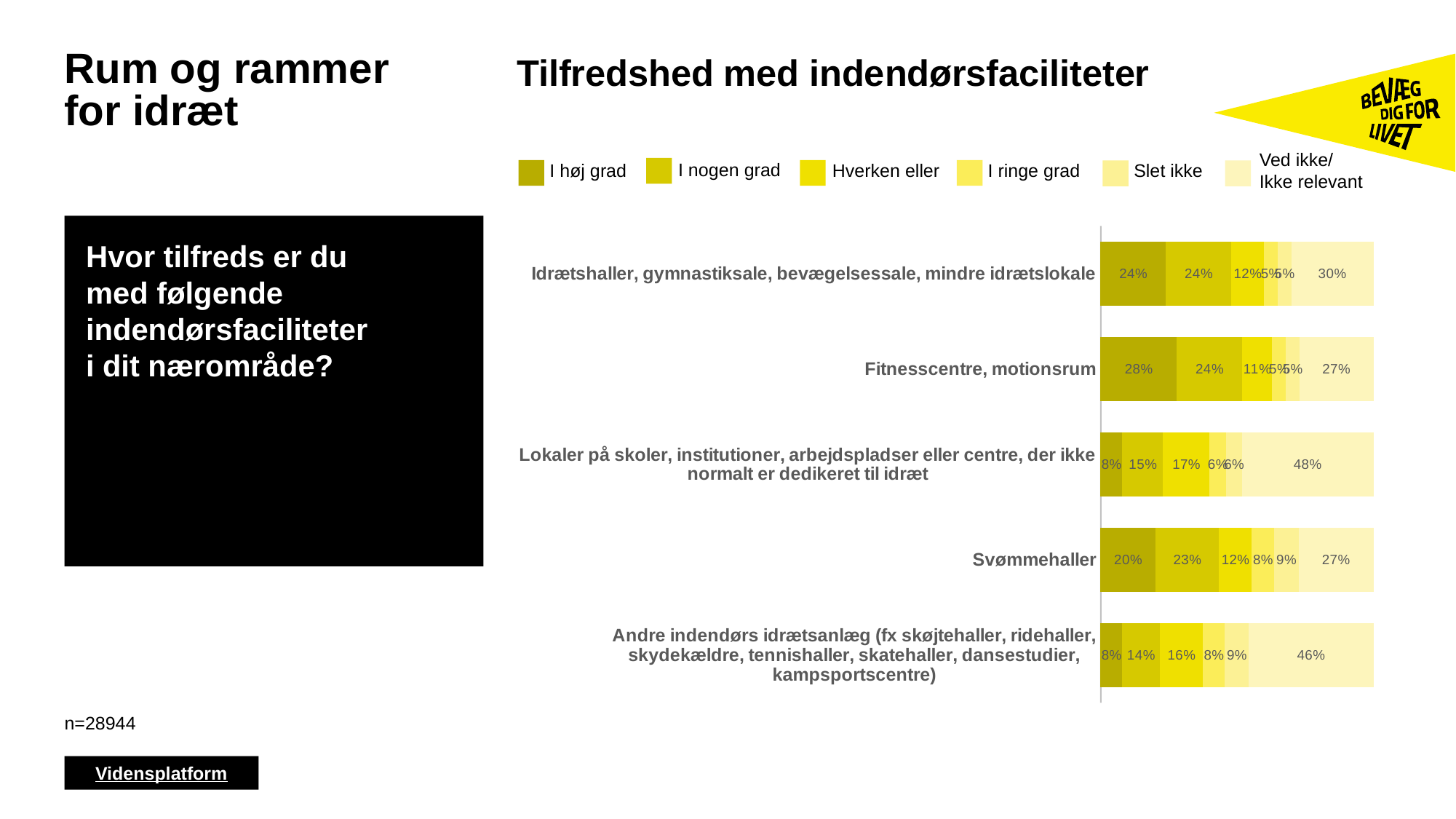

# Rum og rammer for idræt
Tilfredshed med indendørsfaciliteter
I nogen grad
Hverken eller
I høj grad
I ringe grad
Slet ikke
Ved ikke/ Ikke relevant

Hvor tilfreds er du med følgende indendørsfaciliteter i dit nærområde?

### Chart

| Category | I høj grad | I nogen grad | Hverken eller | I ringe grad | Slet ikke | Ved ikke/Ikke relevant |
|---|---|---|---|---|---|---|
| Andre indendørs idrætsanlæg (fx skøjtehaller, ridehaller, skydekældre, tennishaller, skatehaller, dansestudier, kampsportscentre) | 8.0 | 14.0 | 16.0 | 8.0 | 9.0 | 46.0 |
| Svømmehaller | 20.0 | 23.0 | 12.0 | 8.0 | 9.0 | 27.0 |
| Lokaler på skoler, institutioner, arbejdspladser eller centre, der ikke normalt er dedikeret til idræt | 8.0 | 15.0 | 17.0 | 6.0 | 6.0 | 48.0 |
| Fitnesscentre, motionsrum | 28.0 | 24.0 | 11.0 | 5.0 | 5.0 | 27.0 |
| Idrætshaller, gymnastiksale, bevægelsessale, mindre idrætslokale | 24.0 | 24.0 | 12.0 | 5.0 | 5.0 | 30.0 |
n=28944
Vidensplatform